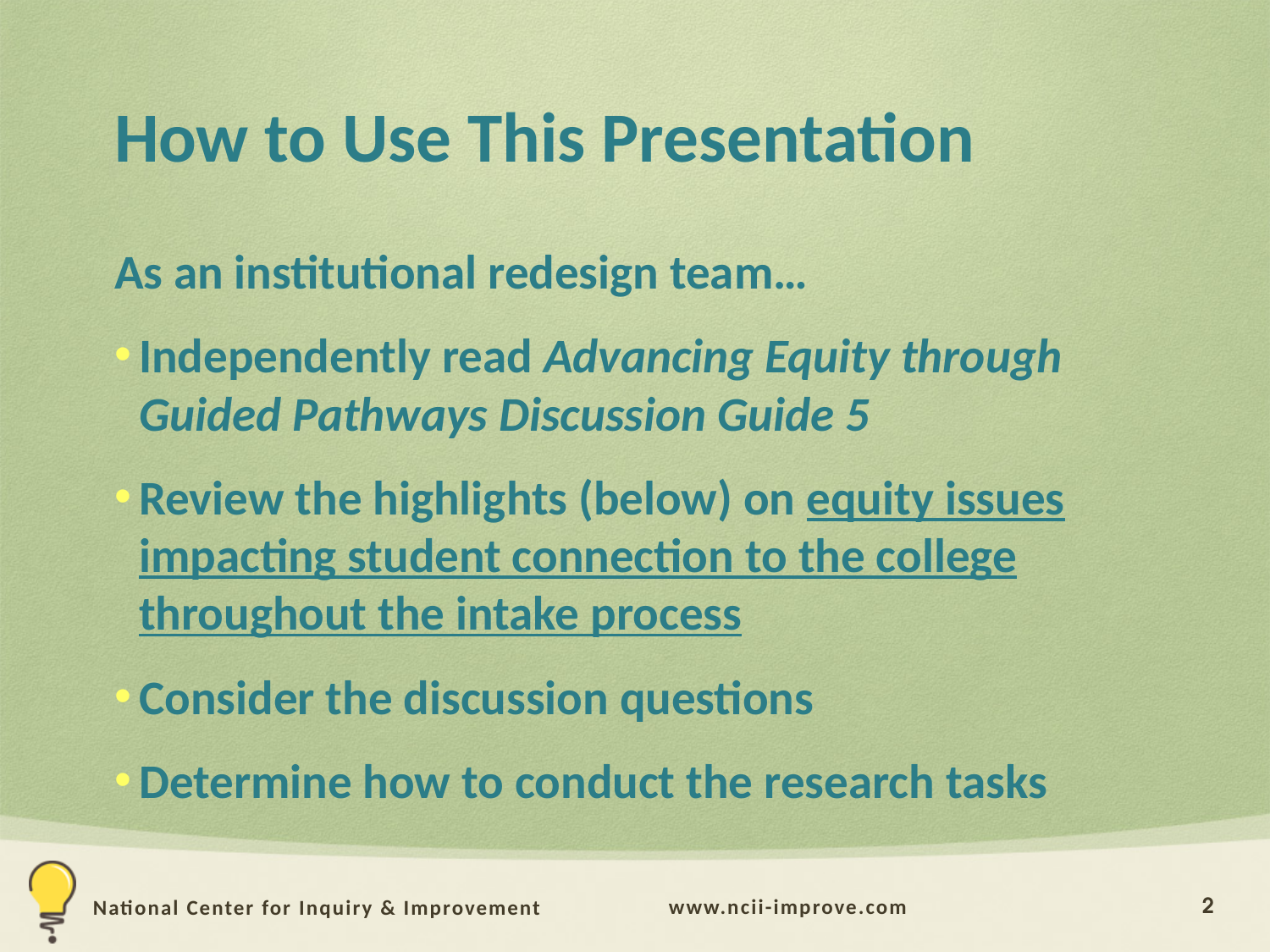

# How to Use This Presentation
As an institutional redesign team…
Independently read Advancing Equity through Guided Pathways Discussion Guide 5
Review the highlights (below) on equity issues impacting student connection to the college throughout the intake process
Consider the discussion questions
Determine how to conduct the research tasks
2